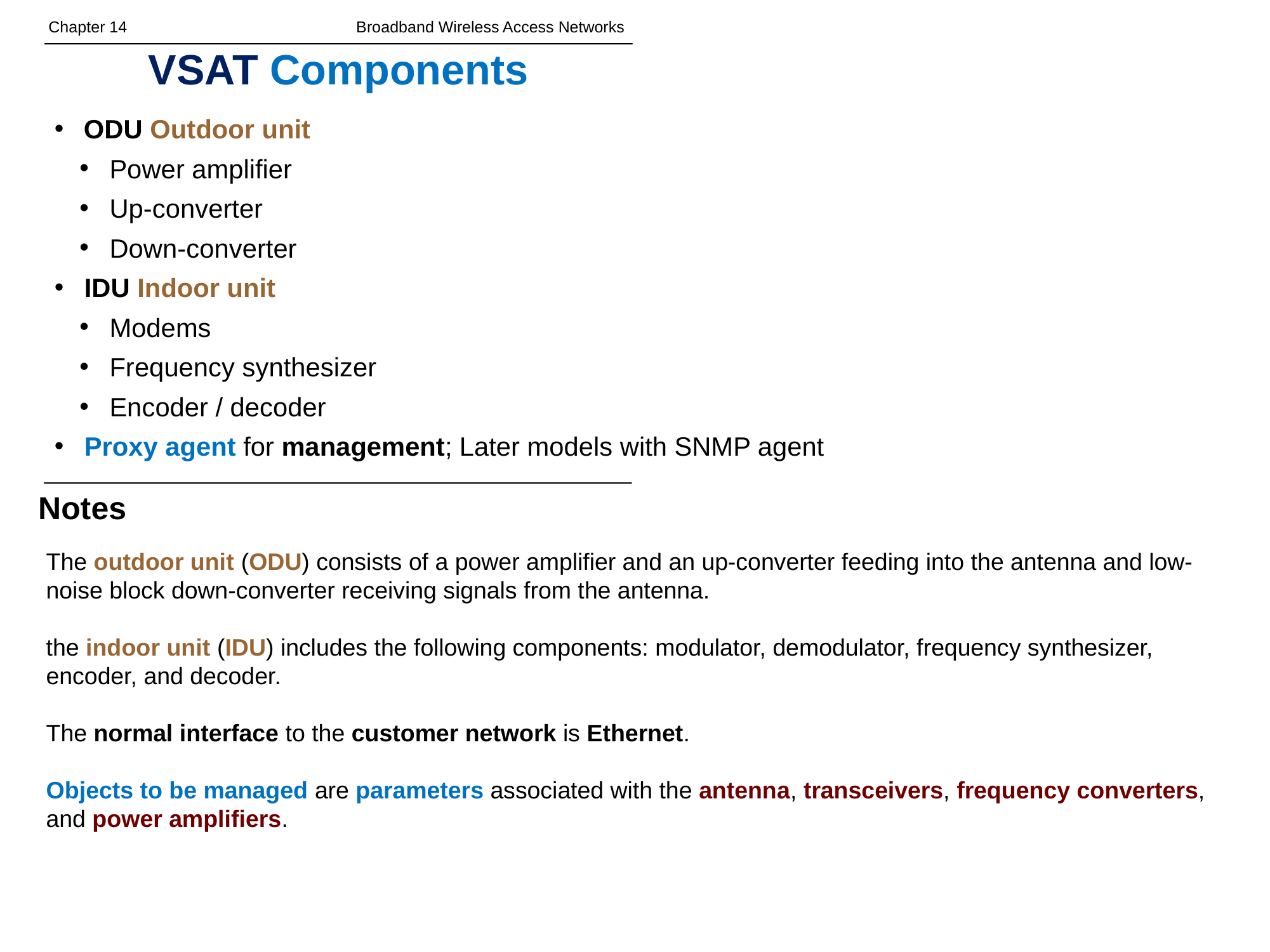

Chapter 14		         Broadband Wireless Access Networks

# VSAT Components
 ODU Outdoor unit
 Power amplifier
 Up-converter
 Down-converter
 IDU Indoor unit
 Modems
 Frequency synthesizer
 Encoder / decoder
 Proxy agent for management; Later models with SNMP agent
Notes
The outdoor unit (ODU) consists of a power amplifier and an up-converter feeding into the antenna and low-noise block down-converter receiving signals from the antenna.

the indoor unit (IDU) includes the following components: modulator, demodulator, frequency synthesizer, encoder, and decoder.

The normal interface to the customer network is Ethernet.

Objects to be managed are parameters associated with the antenna, transceivers, frequency converters, and power amplifiers.